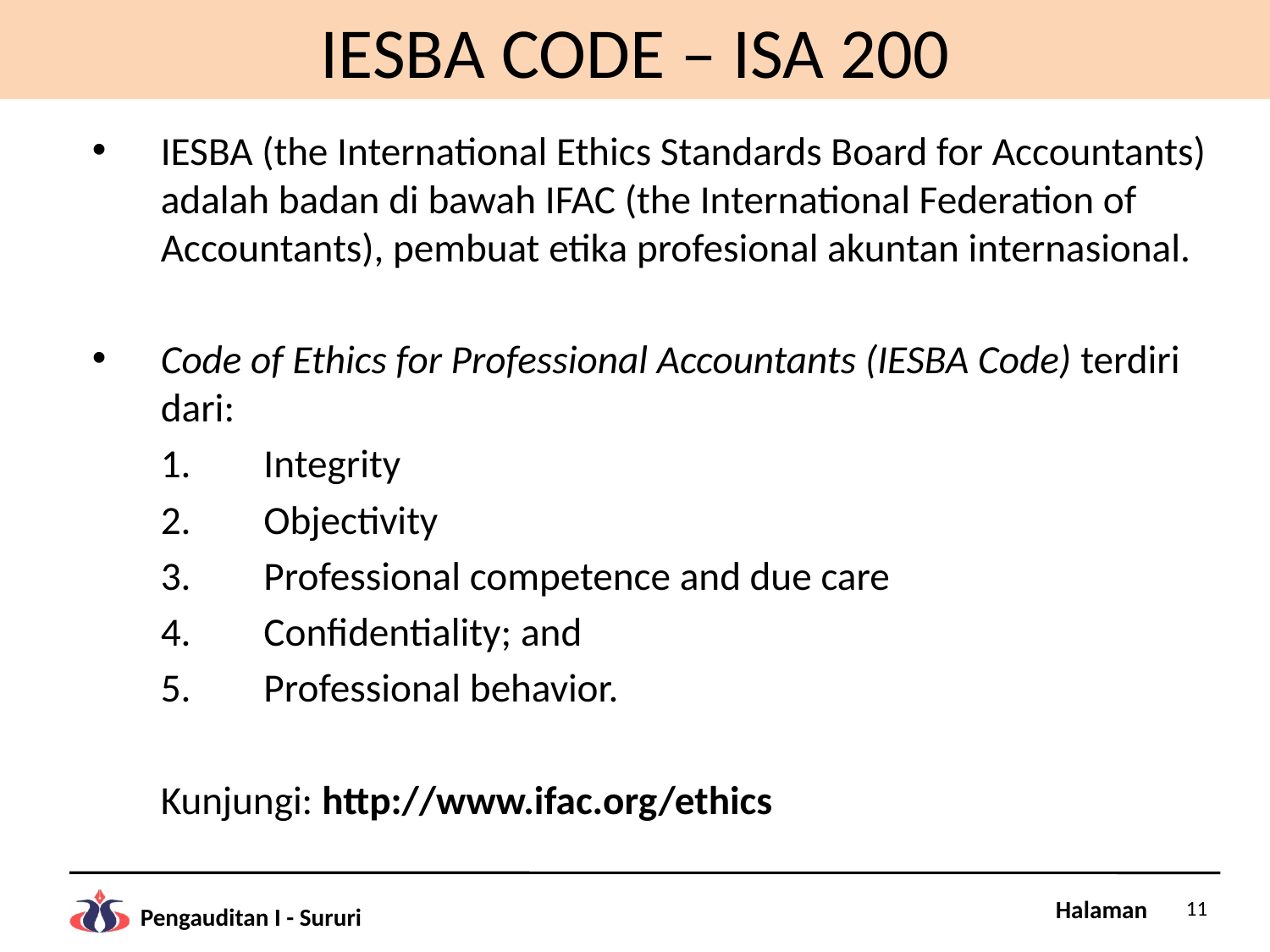

# IESBA CODE – ISA 200
IESBA (the International Ethics Standards Board for Accountants) adalah badan di bawah IFAC (the International Federation of Accountants), pembuat etika profesional akuntan internasional.

Code of Ethics for Professional Accountants (IESBA Code) terdiri dari:
Integrity
Objectivity
Professional competence and due care
Confidentiality; and
Professional behavior.

 	Kunjungi: http://www.ifac.org/ethics
11